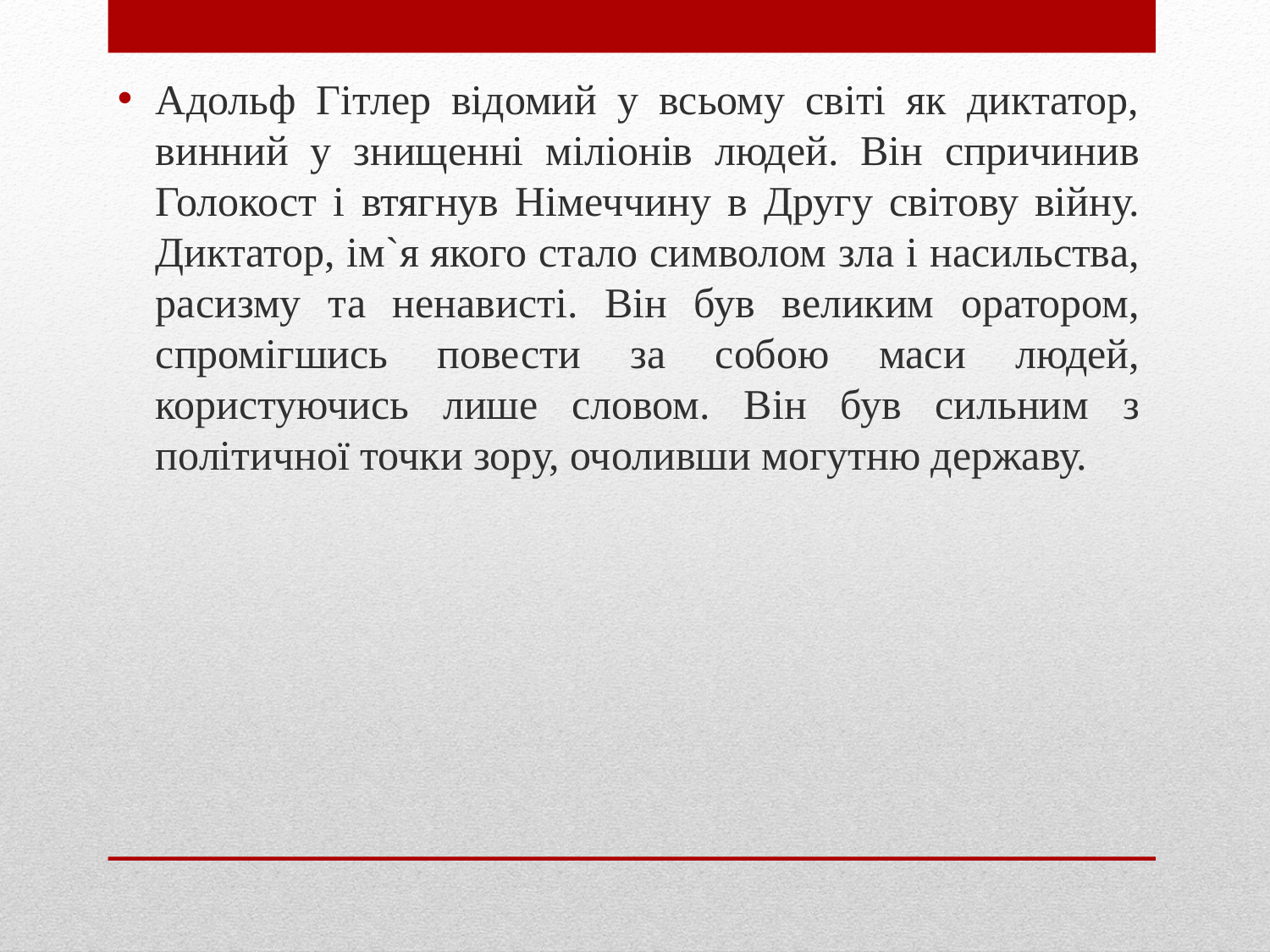

Адольф Гітлер відомий у всьому світі як диктатор, винний у знищенні міліонів людей. Він спричинив Голокост і втягнув Німеччину в Другу світову війну. Диктатор, ім`я якого стало символом зла і насильства, расизму та ненависті. Він був великим оратором, спромігшись повести за собою маси людей, користуючись лише словом. Він був сильним з політичної точки зору, очоливши могутню державу.